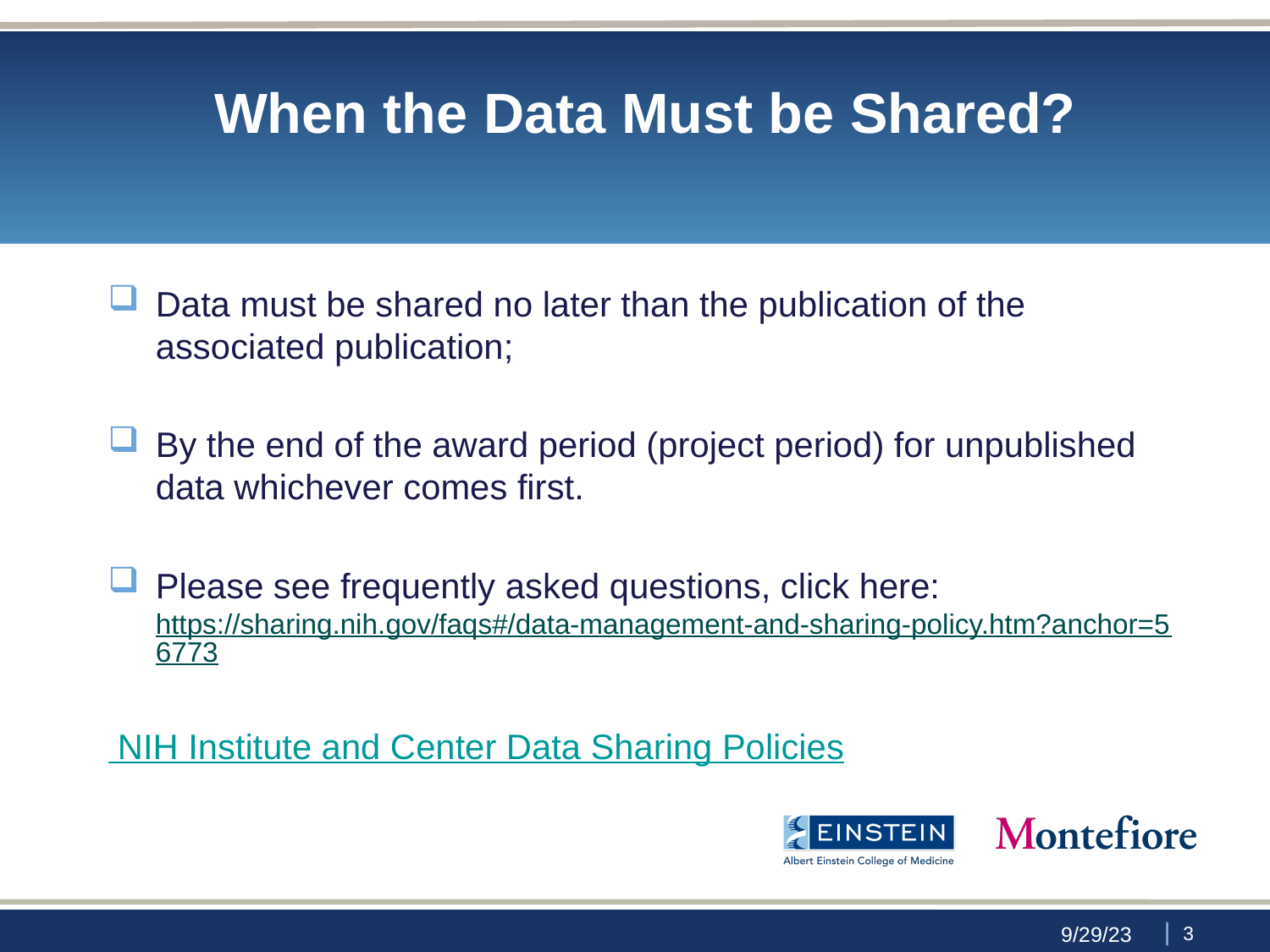

# When the Data Must be Shared?
Data must be shared no later than the publication of the associated publication;

By the end of the award period (project period) for unpublished data whichever comes first.

Please see frequently asked questions, click here: https://sharing.nih.gov/faqs#/data-management-and-sharing-policy.htm?anchor=56773

 NIH Institute and Center Data Sharing Policies

  |  3
9/29/23